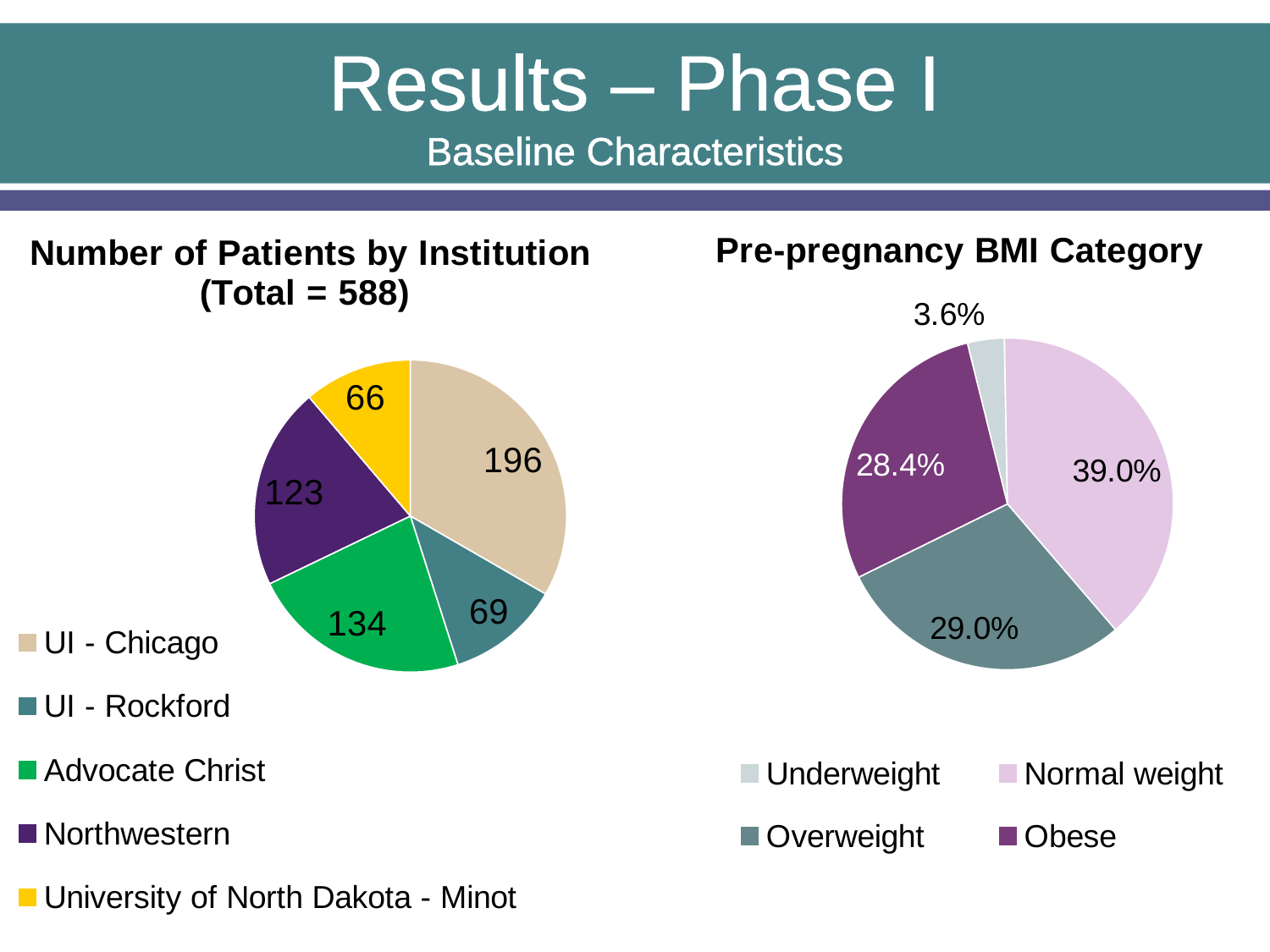

# Results – Phase I Baseline Characteristics

### Chart: Number of Patients by Institution
(Total = 588)

| Category | Number of Patients by Institution |
|---|---|
| UI - Chicago | 196.0 |
| UI - Rockford | 69.0 |
| Advocate Christ  | 134.0 |
| Northwestern | 123.0 |
| University of North Dakota - Minot | 66.0 |

### Chart: Pre-pregnancy BMI Category

| Category | Prepregnancy BMI Category |
|---|---|
| Underweight | 0.036 |
| Normal weight | 0.39 |
| Overweight | 0.29 |
| Obese | 0.284 |